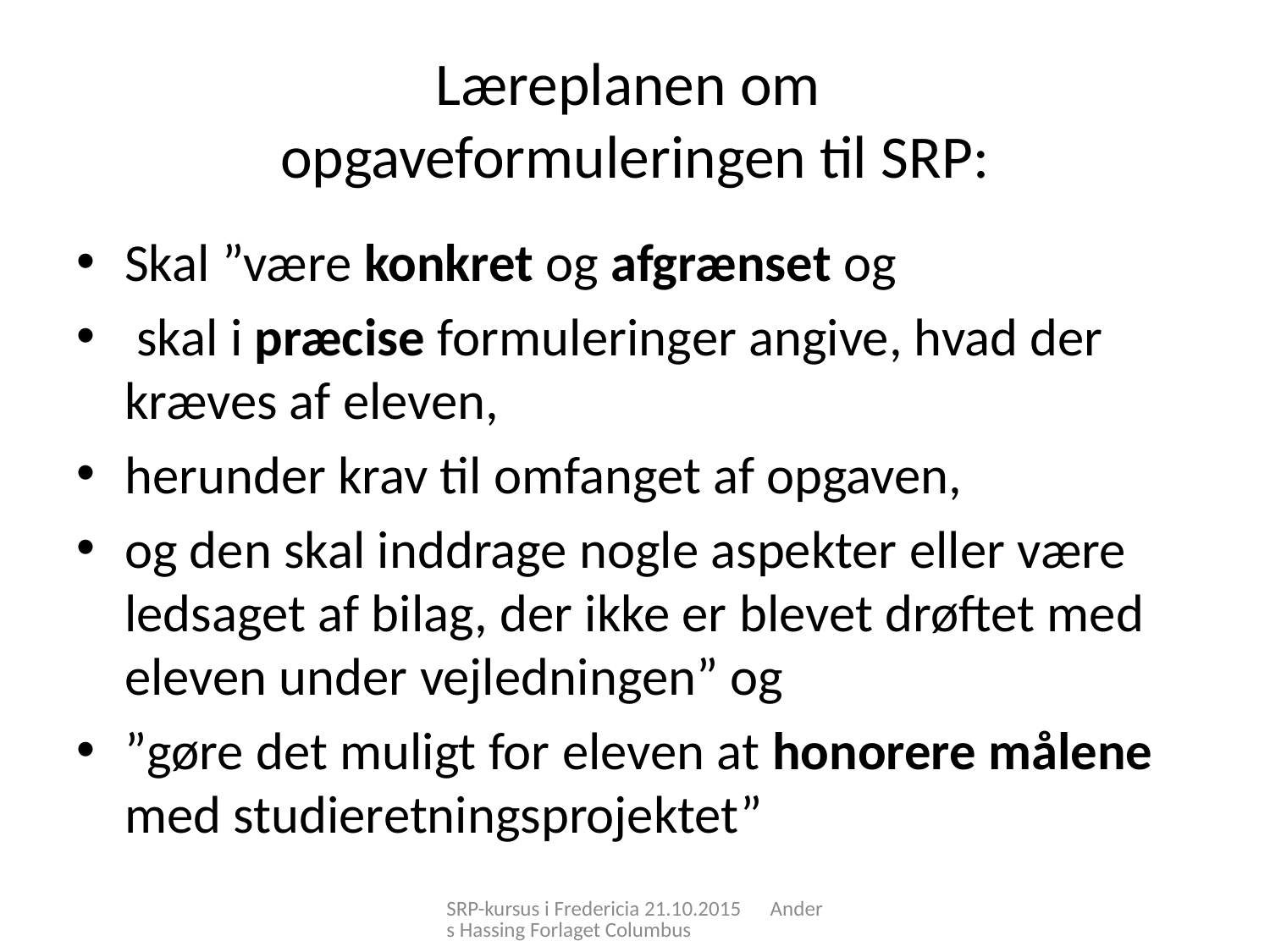

# Læreplanen om opgaveformuleringen til SRP:
Skal ”være konkret og afgrænset og
 skal i præcise formuleringer angive, hvad der kræves af eleven,
herunder krav til omfanget af opgaven,
og den skal inddrage nogle aspekter eller være ledsaget af bilag, der ikke er blevet drøftet med eleven under vejledningen” og
”gøre det muligt for eleven at honorere målene med studieretningsprojektet”

SRP-kursus i Fredericia 21.10.2015      Anders Hassing Forlaget Columbus